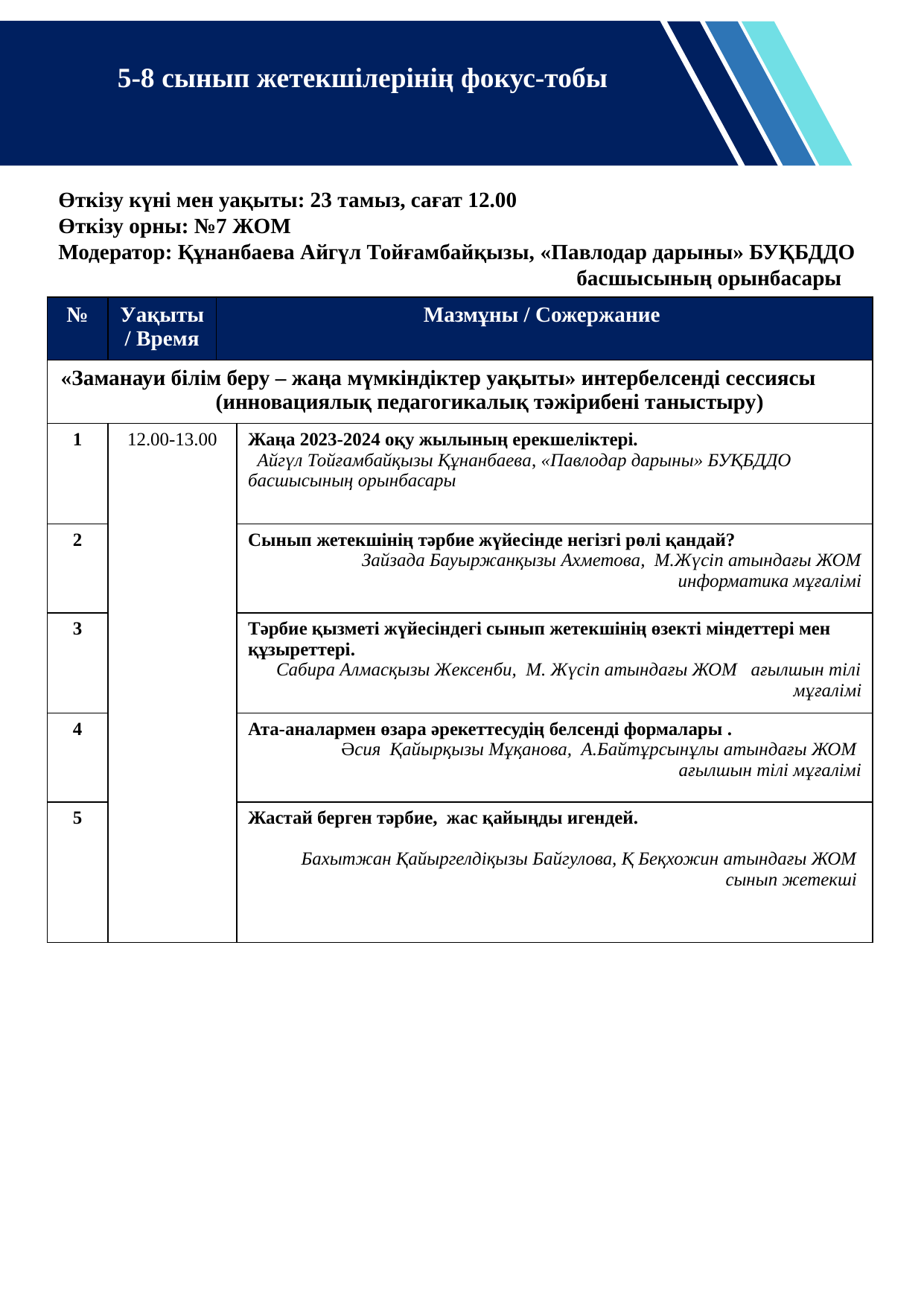

5-8 сынып жетекшілерінің фокус-тобы
Өткізу күні мен уақыты: 23 тамыз, сағат 12.00
Өткізу орны: №7 ЖОМ
Модератор: Құнанбаева Айгүл Тойғамбайқызы, «Павлодар дарыны» БУҚБДДО
                                                                                                басшысының орынбасары
| № | Уақыты / Время | Мазмұны / Сожержание |  |
| --- | --- | --- | --- |
| «Заманауи білім беру – жаңа мүмкіндіктер уақыты» интербелсенді сессиясы (инновациялық педагогикалық тәжірибені таныстыру) |  |  |  |
| 1 | 12.00-13.00 |  | Жаңа 2023-2024 оқу жылының ерекшеліктері. Айгүл Тойғамбайқызы Құнанбаева, «Павлодар дарыны» БУҚБДДО басшысының орынбасары |
| 2 |  |  | Сынып жетекшінің тәрбие жүйесінде негізгі рөлі қандай? Зайзада Бауыржанқызы Ахметова, М.Жүсіп атындағы ЖОМ информатика мұғалімі |
| 3 |  |  | Тәрбие қызметі жүйесіндегі сынып жетекшінің өзекті міндеттері мен құзыреттері. Сабира Алмасқызы Жексенби, М. Жүсіп атындағы ЖОМ ағылшын тілі мұғалімі |
| 4 |  |  | Ата-аналармен өзара әрекеттесудің белсенді формалары . Әсия Қайырқызы Мұқанова, А.Байтұрсынұлы атындағы ЖОМ ағылшын тілі мұғалімі |
| 5 |  |  | Жастай берген тәрбие, жас қайыңды игендей. Бахытжан Қайыргелдіқызы Байгулова, Қ Беқхожин атындағы ЖОМ сынып жетекші |